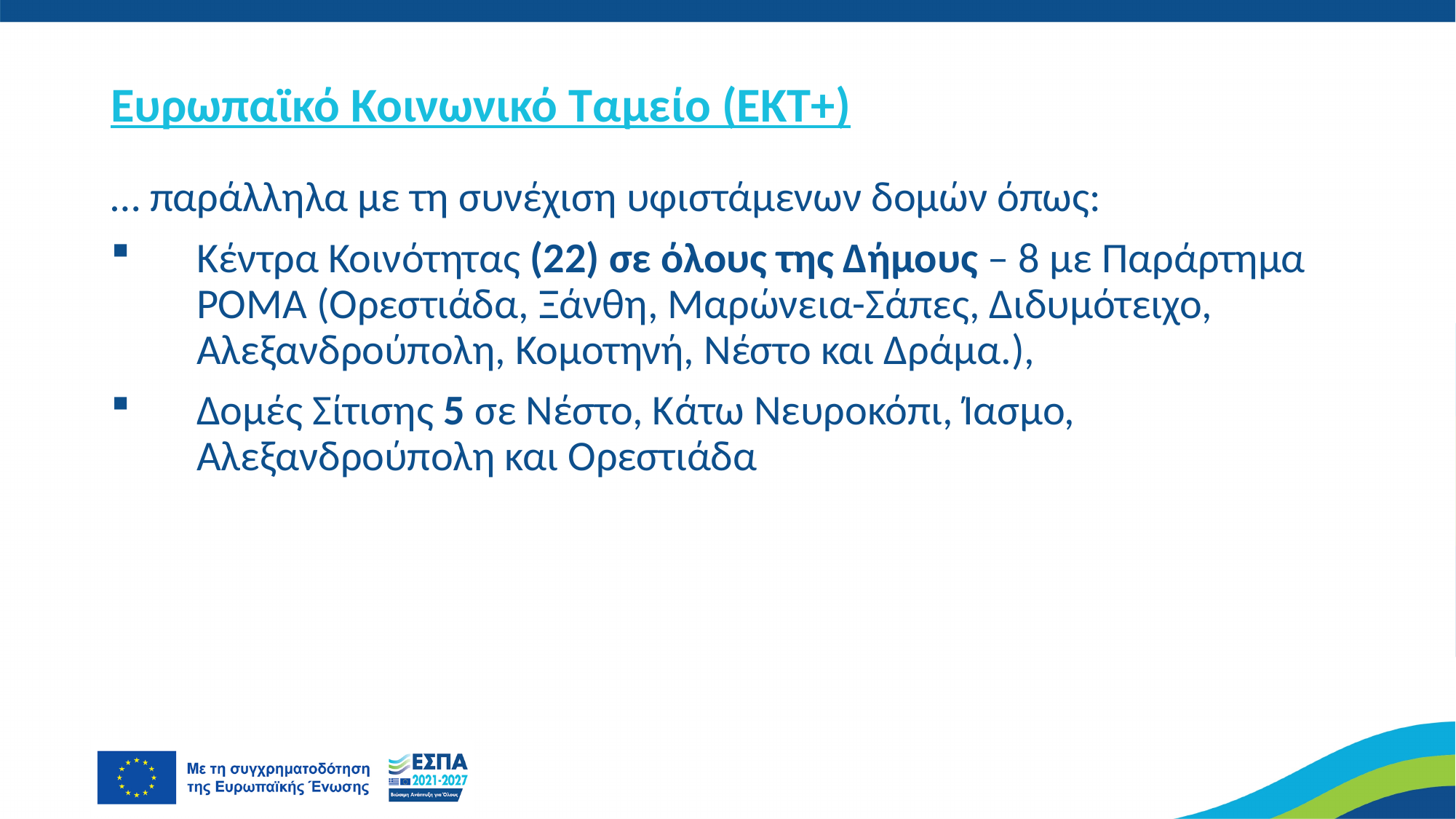

# Ευρωπαϊκό Κοινωνικό Ταμείο (ΕΚΤ+)
… παράλληλα με τη συνέχιση υφιστάμενων δομών όπως:
Κέντρα Κοινότητας (22) σε όλους της Δήμους – 8 με Παράρτημα ΡΟΜΑ (Ορεστιάδα, Ξάνθη, Μαρώνεια-Σάπες, Διδυμότειχο, Αλεξανδρούπολη, Κομοτηνή, Νέστο και Δράμα.),
Δομές Σίτισης 5 σε Νέστο, Κάτω Νευροκόπι, Ίασμο, Αλεξανδρούπολη και Ορεστιάδα